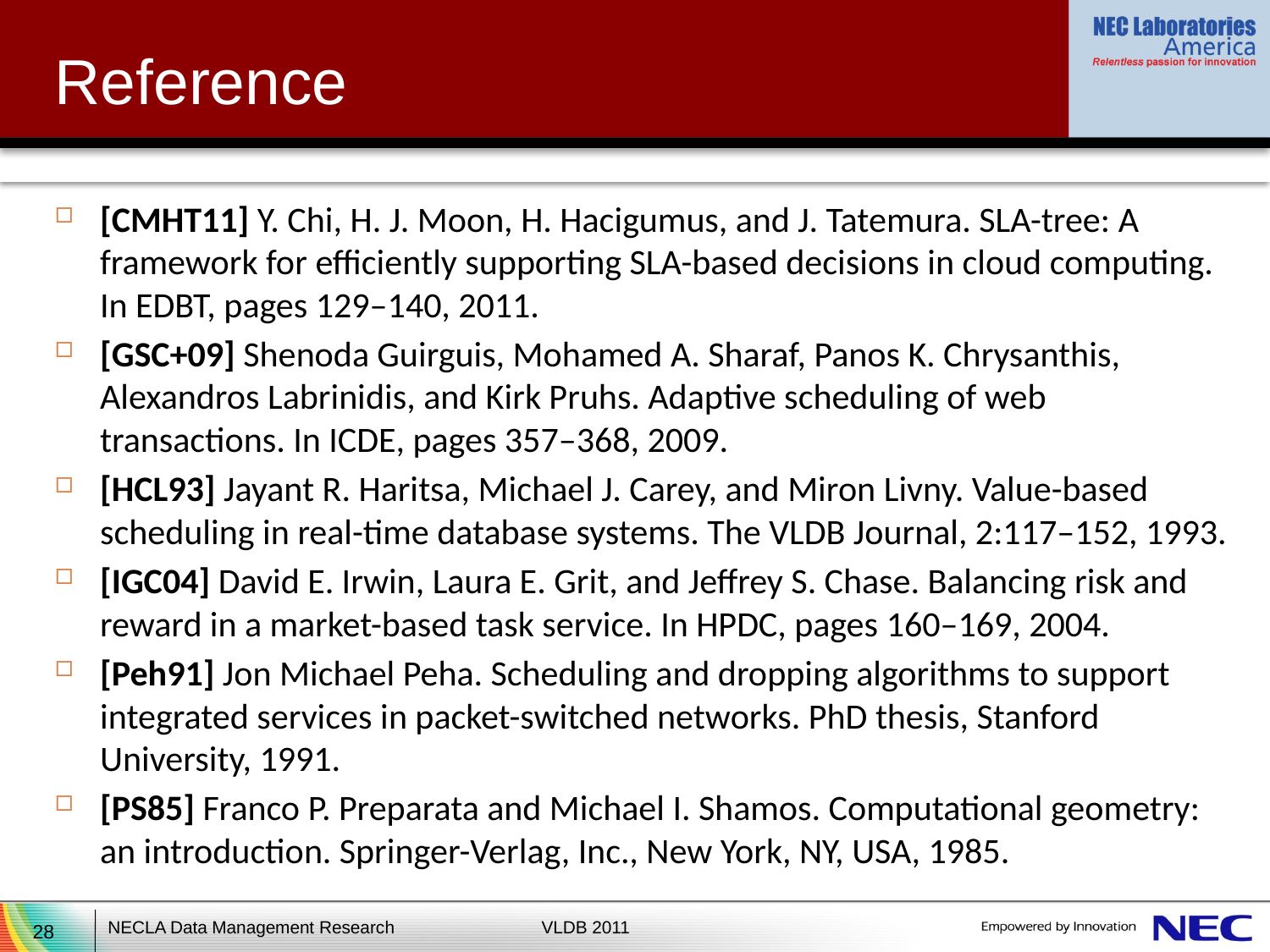

# Reference
[CMHT11] Y. Chi, H. J. Moon, H. Hacigumus, and J. Tatemura. SLA-tree: A framework for efficiently supporting SLA-based decisions in cloud computing. In EDBT, pages 129–140, 2011.
[GSC+09] Shenoda Guirguis, Mohamed A. Sharaf, Panos K. Chrysanthis, Alexandros Labrinidis, and Kirk Pruhs. Adaptive scheduling of web transactions. In ICDE, pages 357–368, 2009.
[HCL93] Jayant R. Haritsa, Michael J. Carey, and Miron Livny. Value-based scheduling in real-time database systems. The VLDB Journal, 2:117–152, 1993.
[IGC04] David E. Irwin, Laura E. Grit, and Jeffrey S. Chase. Balancing risk and reward in a market-based task service. In HPDC, pages 160–169, 2004.
[Peh91] Jon Michael Peha. Scheduling and dropping algorithms to support integrated services in packet-switched networks. PhD thesis, Stanford University, 1991.
[PS85] Franco P. Preparata and Michael I. Shamos. Computational geometry: an introduction. Springer-Verlag, Inc., New York, NY, USA, 1985.